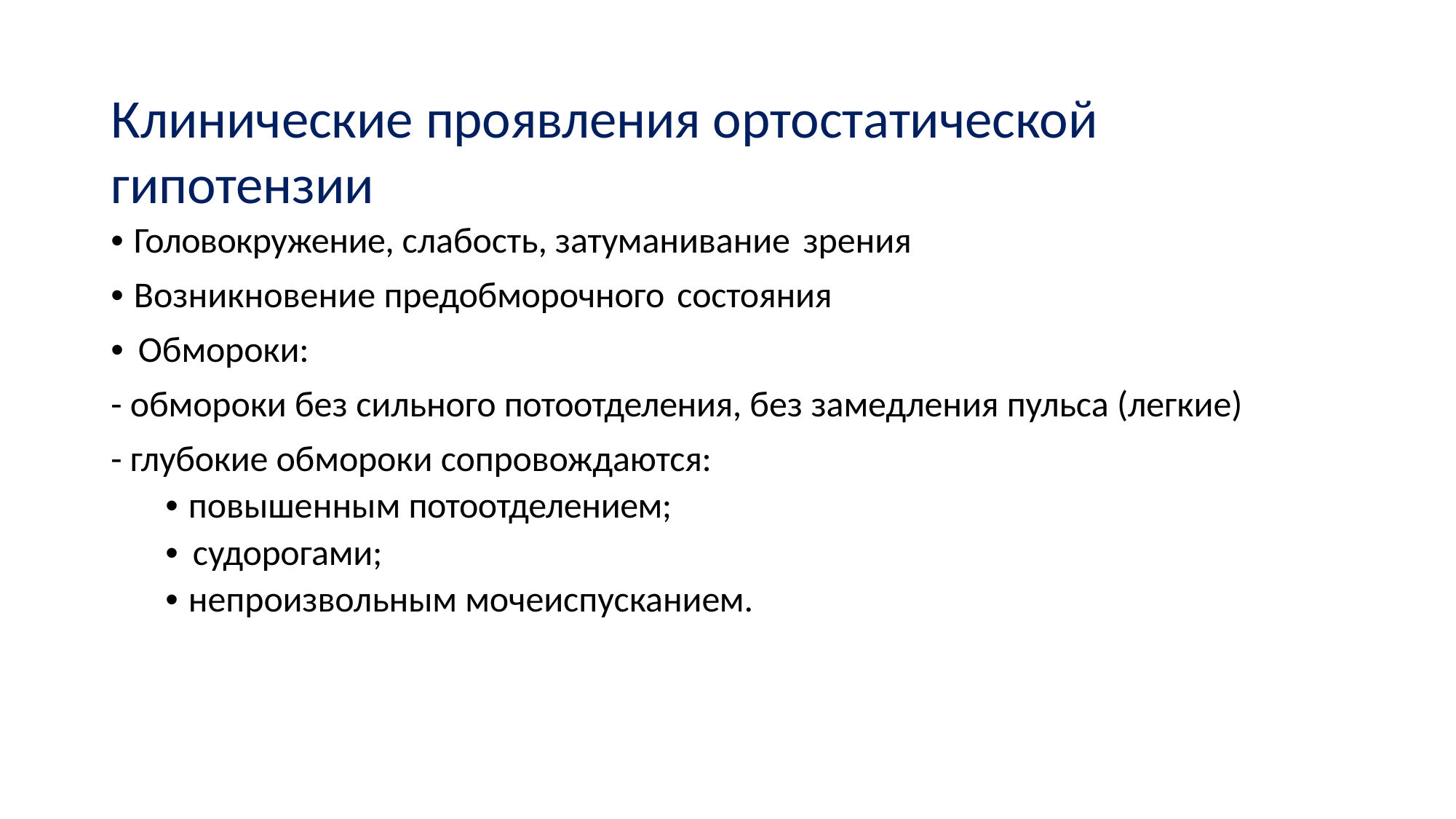

# Клинические проявления ортостатической гипотензии
• Головокружение, слабость, затуманивание зрения
• Возникновение предобморочного состояния
• Обмороки:
- обмороки без сильного потоотделения, без замедления пульса (легкие)
- глубокие обмороки сопровождаются:
• повышенным потоотделением;
• судорогами;
• непроизвольным мочеиспусканием.